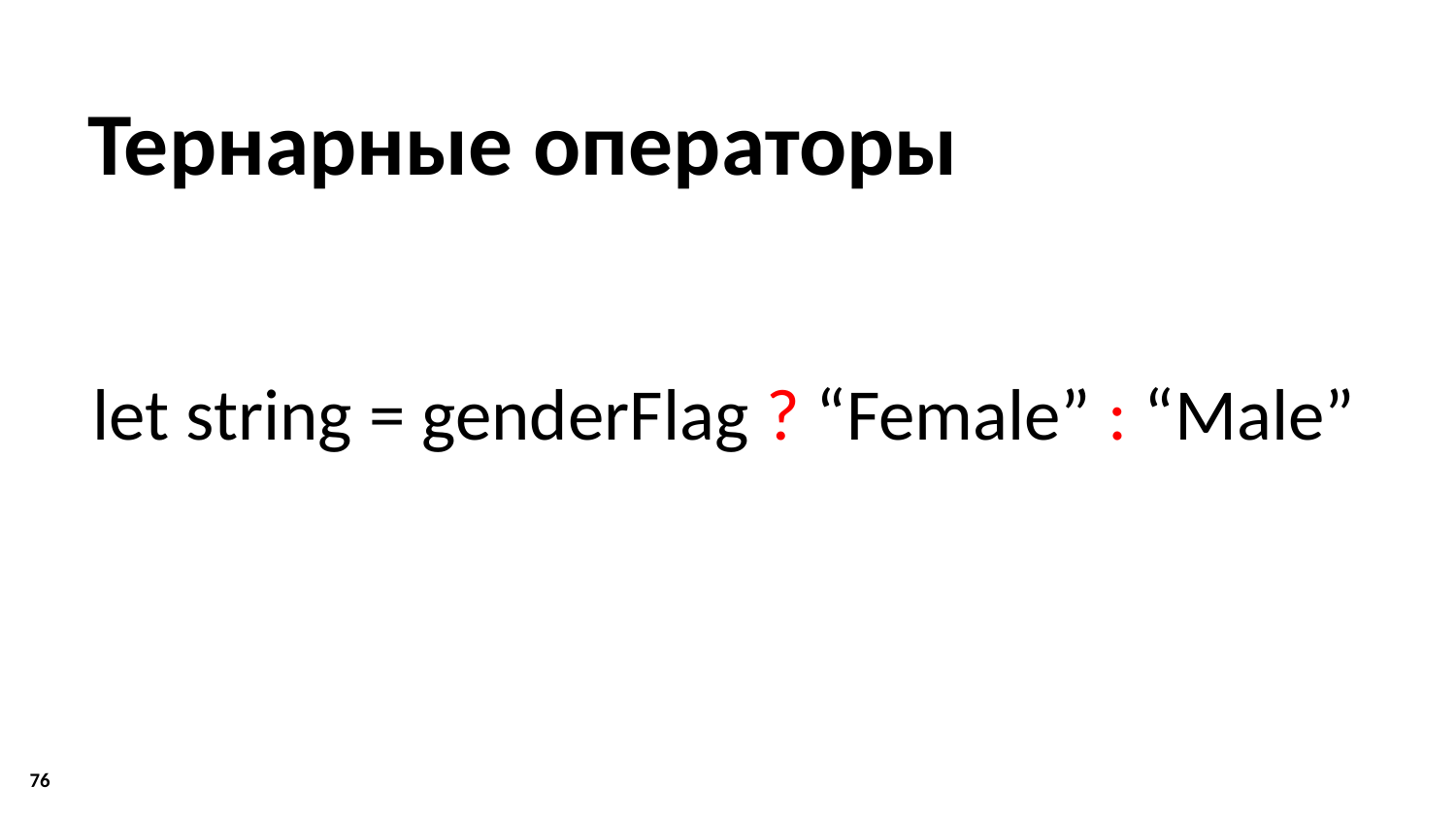

# Тернарные операторы
let string = genderFlag ? “Female” : “Male”
76